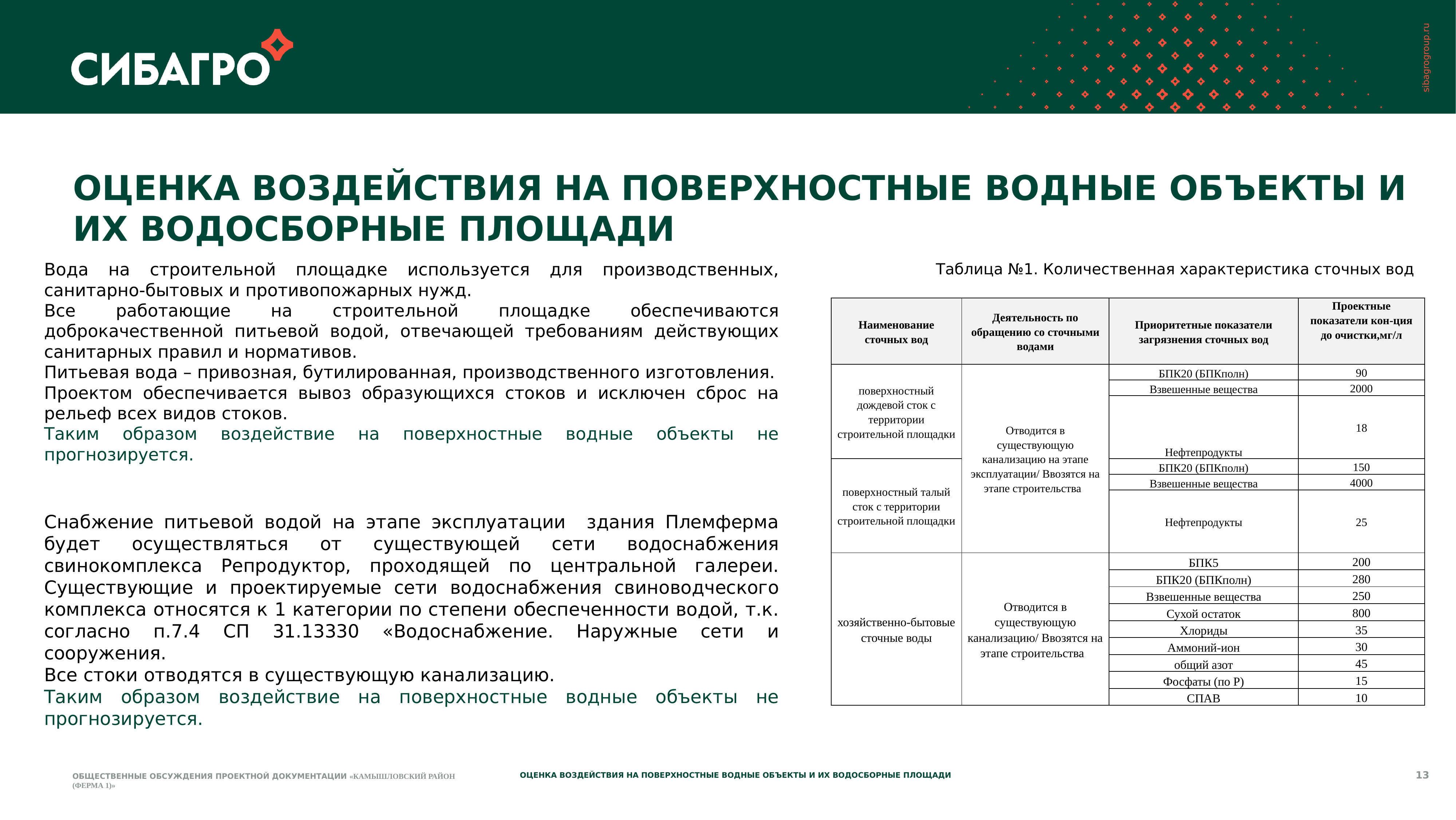

# Оценка воздействия на поверхностные водные объекты и их водосборные площади
Таблица №1. Количественная характеристика сточных вод
Вода на строительной площадке используется для производственных, санитарно-бытовых и противопожарных нужд.
Все работающие на строительной площадке обеспечиваются доброкачественной питьевой водой, отвечающей требованиям действующих санитарных правил и нормативов.
Питьевая вода – привозная, бутилированная, производственного изготовления.
Проектом обеспечивается вывоз образующихся стоков и исключен сброс на рельеф всех видов стоков.
Таким образом воздействие на поверхностные водные объекты не прогнозируется.

| Наименование сточных вод | Деятельность по обращению со сточными водами | Приоритетные показатели загрязнения сточных вод | Проектные показатели кон-ция до очистки,мг/л |
| --- | --- | --- | --- |
| поверхностный дождевой сток с территории строительной площадки | Отводится в существующую канализацию на этапе эксплуатации/ Ввозятся на этапе строительства | БПК20 (БПКполн) | 90 |
|  |  | Взвешенные вещества | 2000 |
|  |  | Нефтепродукты | 18 |
| поверхностный талый сток с территории строительной площадки |  | БПК20 (БПКполн) | 150 |
|  |  | Взвешенные вещества | 4000 |
|  |  | Нефтепродукты | 25 |
| хозяйственно-бытовые сточные воды | Отводится в существующую канализацию/ Ввозятся на этапе строительства | БПК5 | 200 |
|  |  | БПК20 (БПКполн) | 280 |
|  |  | Взвешенные вещества | 250 |
|  |  | Сухой остаток | 800 |
|  |  | Хлориды | 35 |
|  |  | Аммоний-ион | 30 |
|  |  | общий азот | 45 |
|  |  | Фосфаты (по Р) | 15 |
|  |  | СПАВ | 10 |
Снабжение питьевой водой на этапе эксплуатации  здания Племферма будет осуществляться от существующей сети водоснабжения свинокомплекса Репродуктор, проходящей по центральной галереи. Существующие и проектируемые сети водоснабжения свиноводческого комплекса относятся к 1 категории по степени обеспеченности водой, т.к. согласно п.7.4 СП 31.13330 «Водоснабжение. Наружные сети и сооружения.
Все стоки отводятся в существующую канализацию.
Таким образом воздействие на поверхностные водные объекты не прогнозируется.
13
Оценка воздействия на поверхностные водные объекты и их водосборные площади
Общественные обсуждения проектной документации «Камышловский район (Ферма 1)»